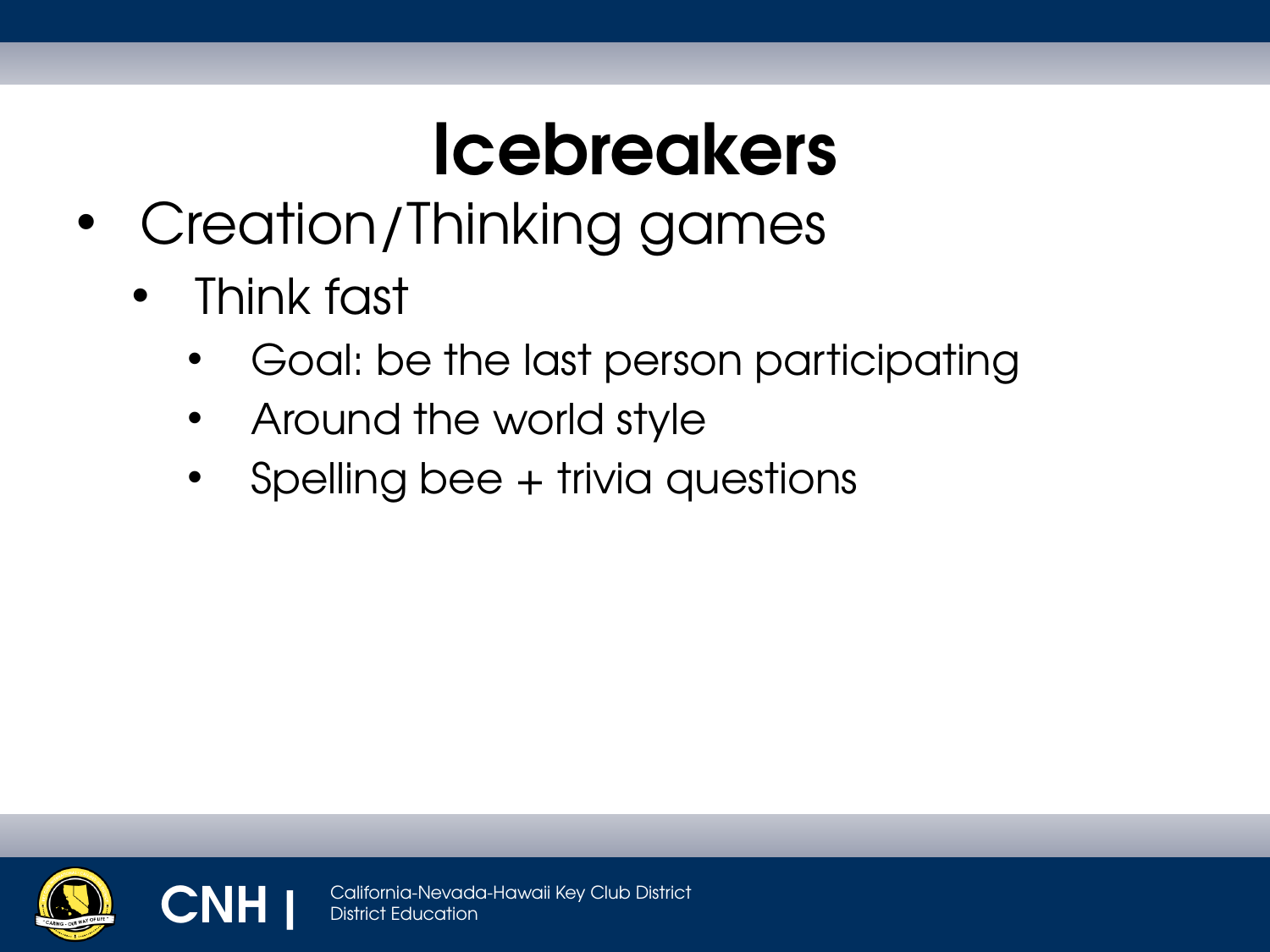

# Icebreakers
Creation/Thinking games
Think fast
Goal: be the last person participating
Around the world style
Spelling bee + trivia questions